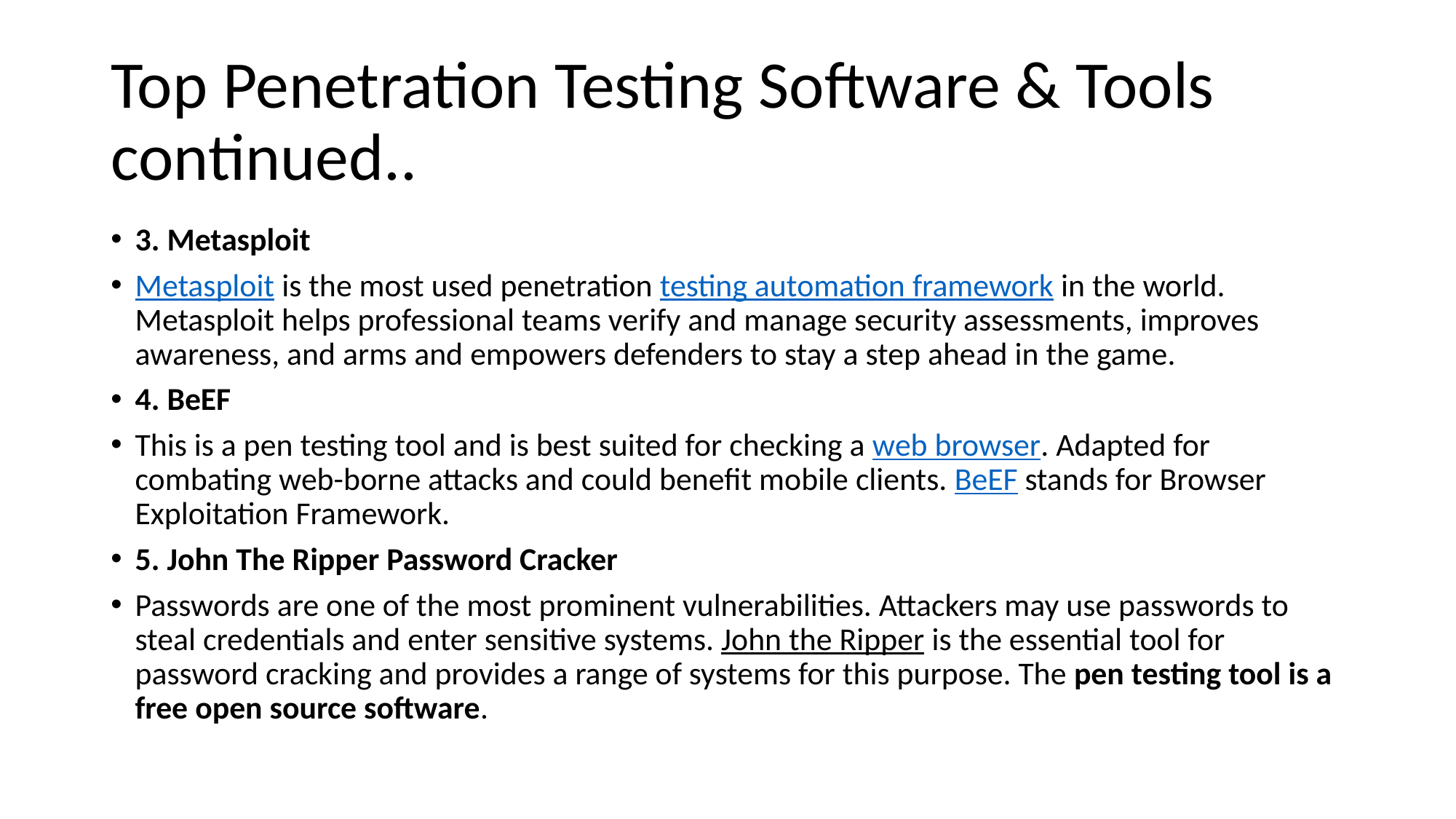

# Top Penetration Testing Software & Tools continued..
3. Metasploit
Metasploit is the most used penetration testing automation framework in the world. Metasploit helps professional teams verify and manage security assessments, improves awareness, and arms and empowers defenders to stay a step ahead in the game.
4. BeEF
This is a pen testing tool and is best suited for checking a web browser. Adapted for combating web-borne attacks and could benefit mobile clients. BeEF stands for Browser Exploitation Framework.
5. John The Ripper Password Cracker
Passwords are one of the most prominent vulnerabilities. Attackers may use passwords to steal credentials and enter sensitive systems. John the Ripper is the essential tool for password cracking and provides a range of systems for this purpose. The pen testing tool is a free open source software.